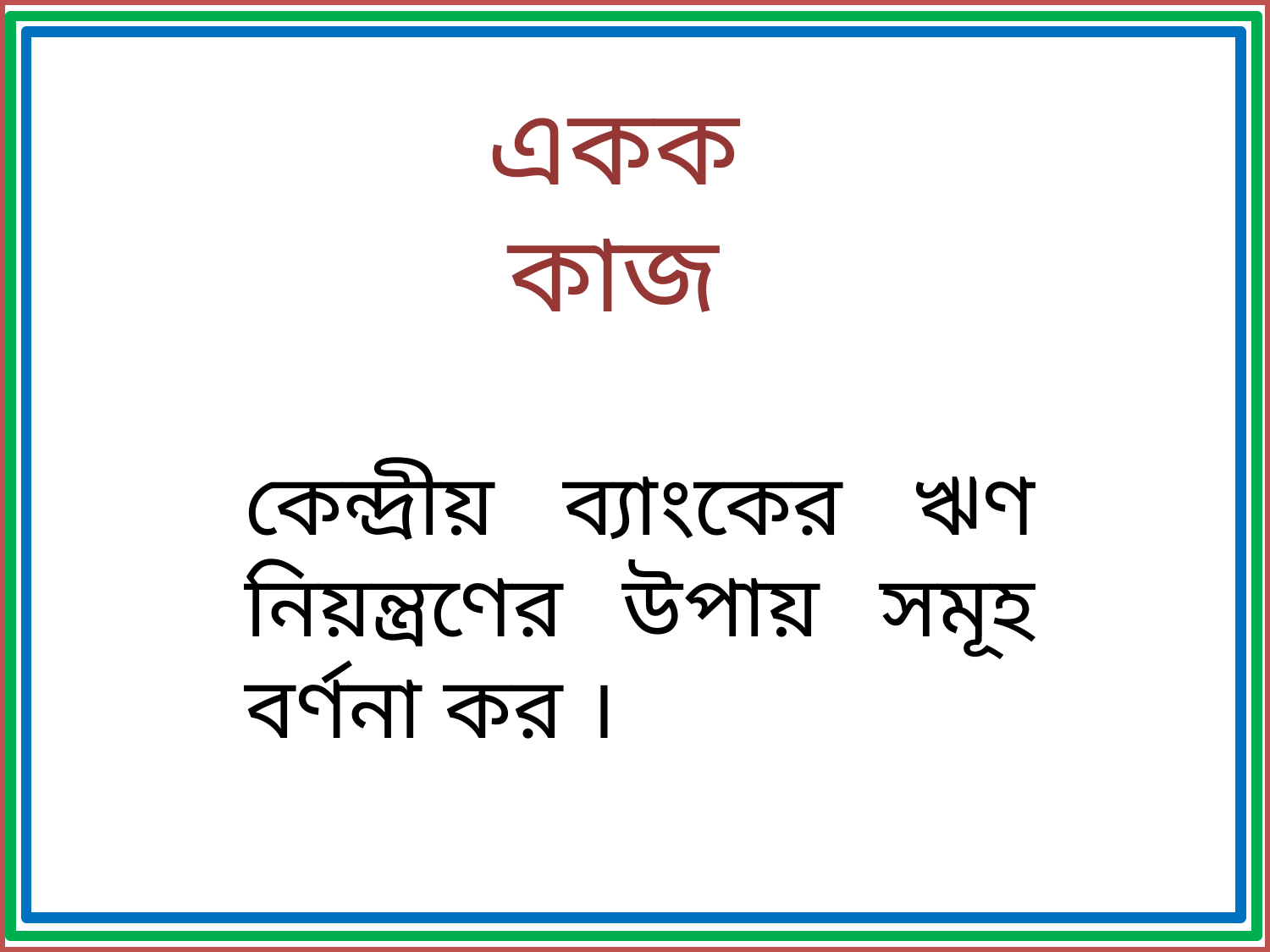

একক কাজ
কেন্দ্রীয় ব্যাংকের ঋণ নিয়ন্ত্রণের উপায় সমূহ বর্ণনা কর ।